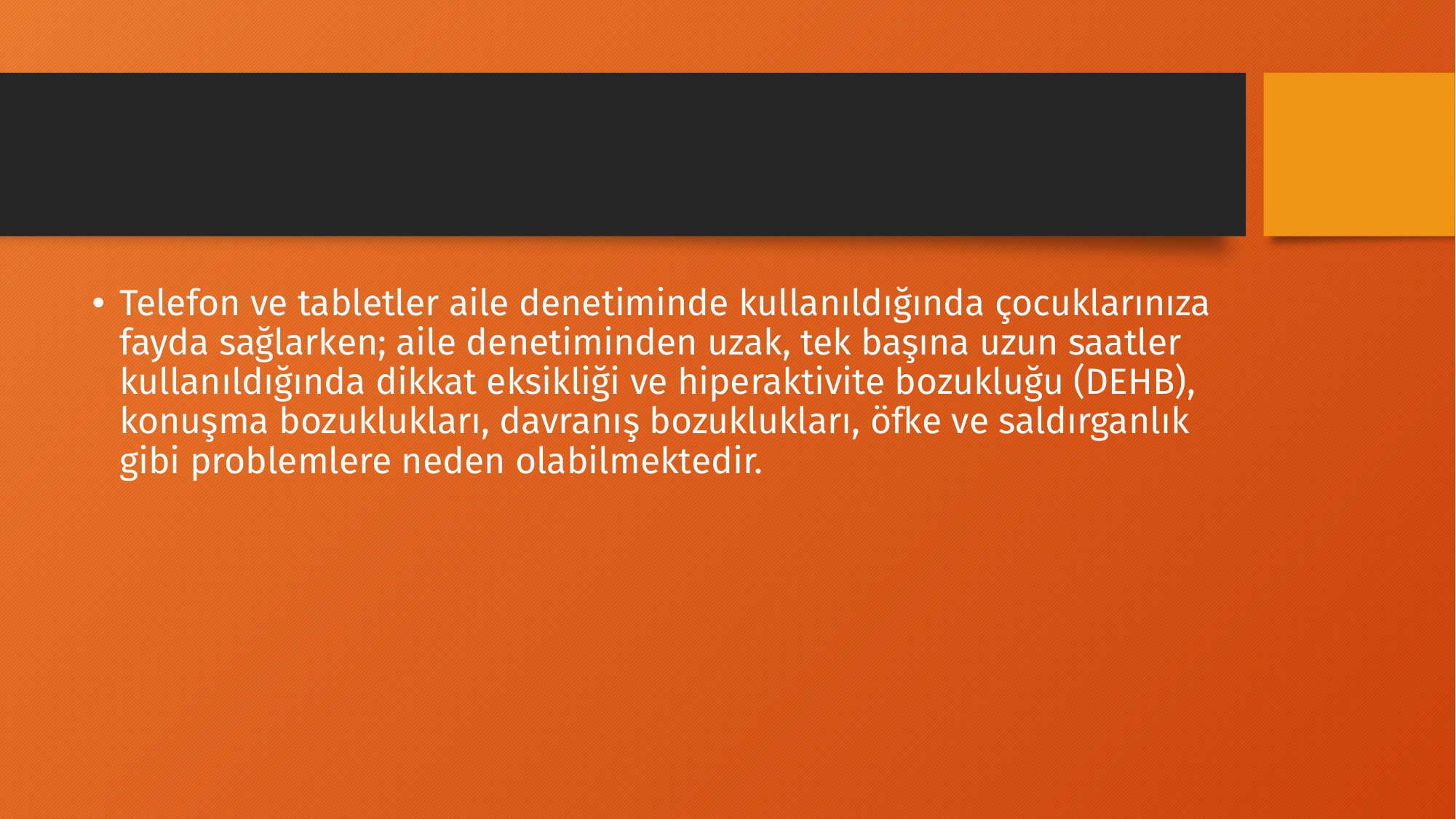

#
Telefon ve tabletler aile denetiminde kullanıldığında çocuklarınıza fayda sağlarken; aile denetiminden uzak, tek başına uzun saatler kullanıldığında dikkat eksikliği ve hiperaktivite bozukluğu (DEHB), konuşma bozuklukları, davranış bozuklukları, öfke ve saldırganlık gibi problemlere neden olabilmektedir.